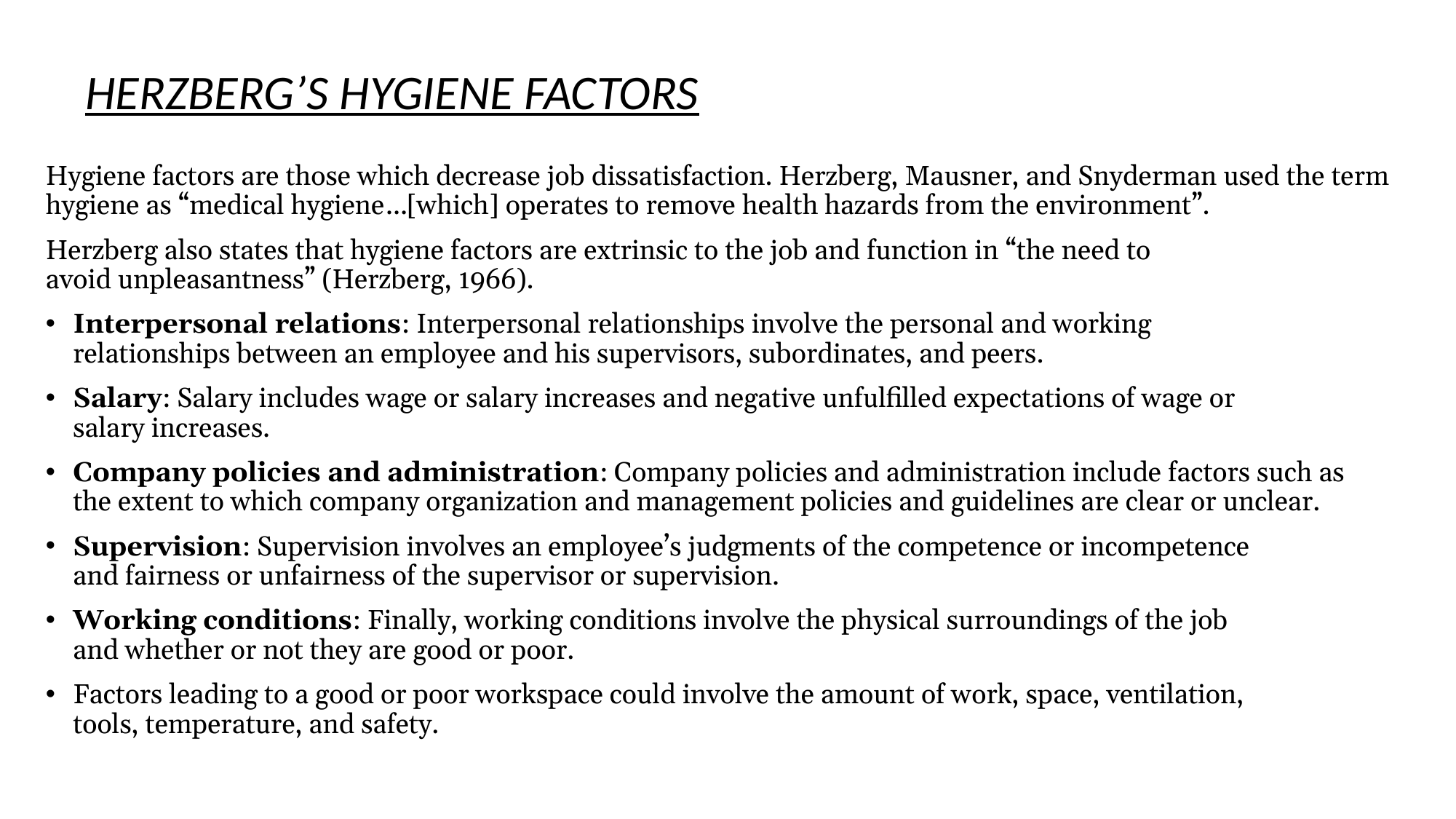

# HERZBERG’S HYGIENE FACTORS
Hygiene factors are those which decrease job dissatisfaction. Herzberg, Mausner, and Snyderman used the term hygiene as “medical hygiene…[which] operates to remove health hazards from the environment”.
Herzberg also states that hygiene factors are extrinsic to the job and function in “the need to avoid unpleasantness” (Herzberg, 1966).
Interpersonal relations: Interpersonal relationships involve the personal and working relationships between an employee and his supervisors, subordinates, and peers.
Salary: Salary includes wage or salary increases and negative unfulfilled expectations of wage or salary increases.
Company policies and administration: Company policies and administration include factors such as the extent to which company organization and management policies and guidelines are clear or unclear.
Supervision: Supervision involves an employee’s judgments of the competence or incompetence and fairness or unfairness of the supervisor or supervision.
Working conditions: Finally, working conditions involve the physical surroundings of the job and whether or not they are good or poor.
Factors leading to a good or poor workspace could involve the amount of work, space, ventilation, tools, temperature, and safety.